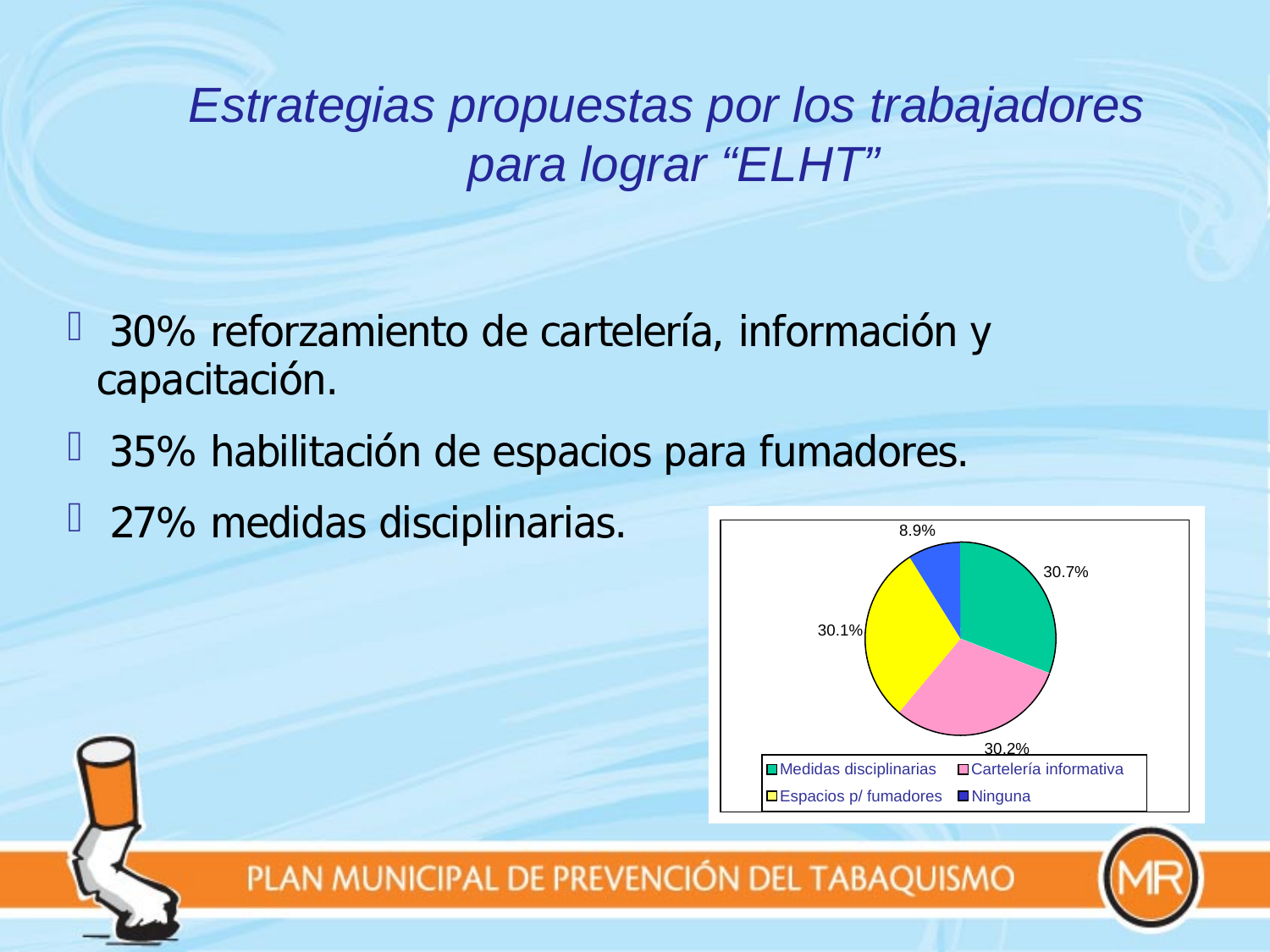

Estrategias propuestas por los trabajadores
 para lograr “ELHT”

 30% reforzamiento de cartelería, información y  	capacitación.
 35% habilitación de espacios para fumadores.
 27% medidas disciplinarias.

8.9%

30.7%
30.1%

30.2%

Medidas disciplinarias
Cartelería informativa

Espacios p/ fumadores
Ninguna